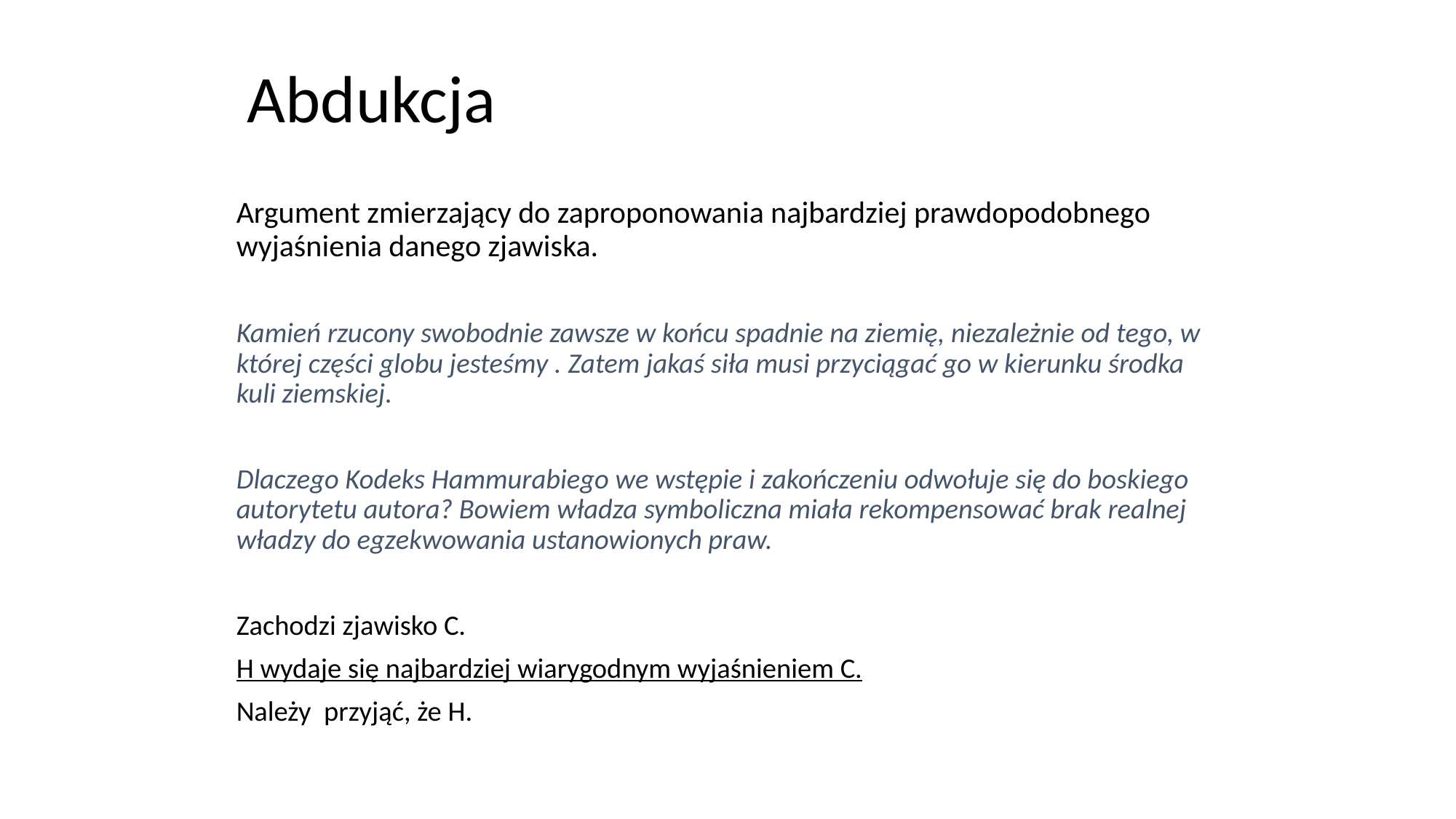

# Abdukcja
Argument zmierzający do zaproponowania najbardziej prawdopodobnego wyjaśnienia danego zjawiska.

Kamień rzucony swobodnie zawsze w końcu spadnie na ziemię, niezależnie od tego, w której części globu jesteśmy . Zatem jakaś siła musi przyciągać go w kierunku środka kuli ziemskiej.

Dlaczego Kodeks Hammurabiego we wstępie i zakończeniu odwołuje się do boskiego autorytetu autora? Bowiem władza symboliczna miała rekompensować brak realnej władzy do egzekwowania ustanowionych praw.

Zachodzi zjawisko C.
H wydaje się najbardziej wiarygodnym wyjaśnieniem C.
Należy  przyjąć, że H.